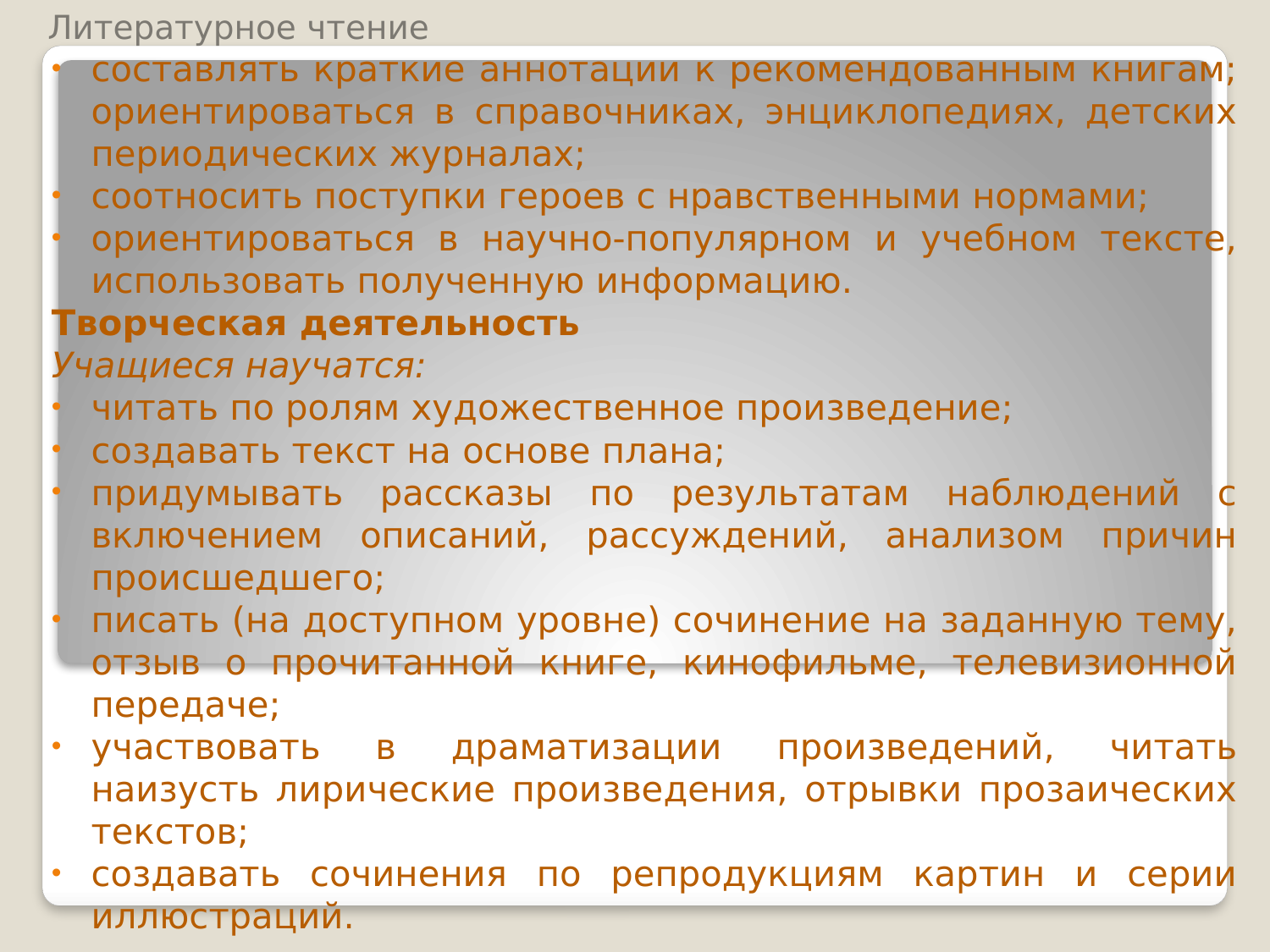

# Литературное чтение
составлять краткие аннотации к рекомендованным книгам; ориентироваться в справочниках, энциклопедиях, детских периодических журналах;
соотносить поступки героев с нравственными нормами;
ориентироваться в научно-популярном и учебном тексте, использовать полученную информацию.
Творческая деятельность
Учащиеся научатся:
читать по ролям художественное произведение;
создавать текст на основе плана;
придумывать рассказы по результатам наблюдений с включением описаний, рассуждений, анализом причин происшедшего;
писать (на доступном уровне) сочинение на заданную тему, отзыв о прочитанной книге, кинофильме, телевизионной передаче;
участвовать в драматизации произведений, читать наизусть лирические произведения, отрывки прозаических текстов;
создавать сочинения по репродукциям картин и серии иллюстраций.